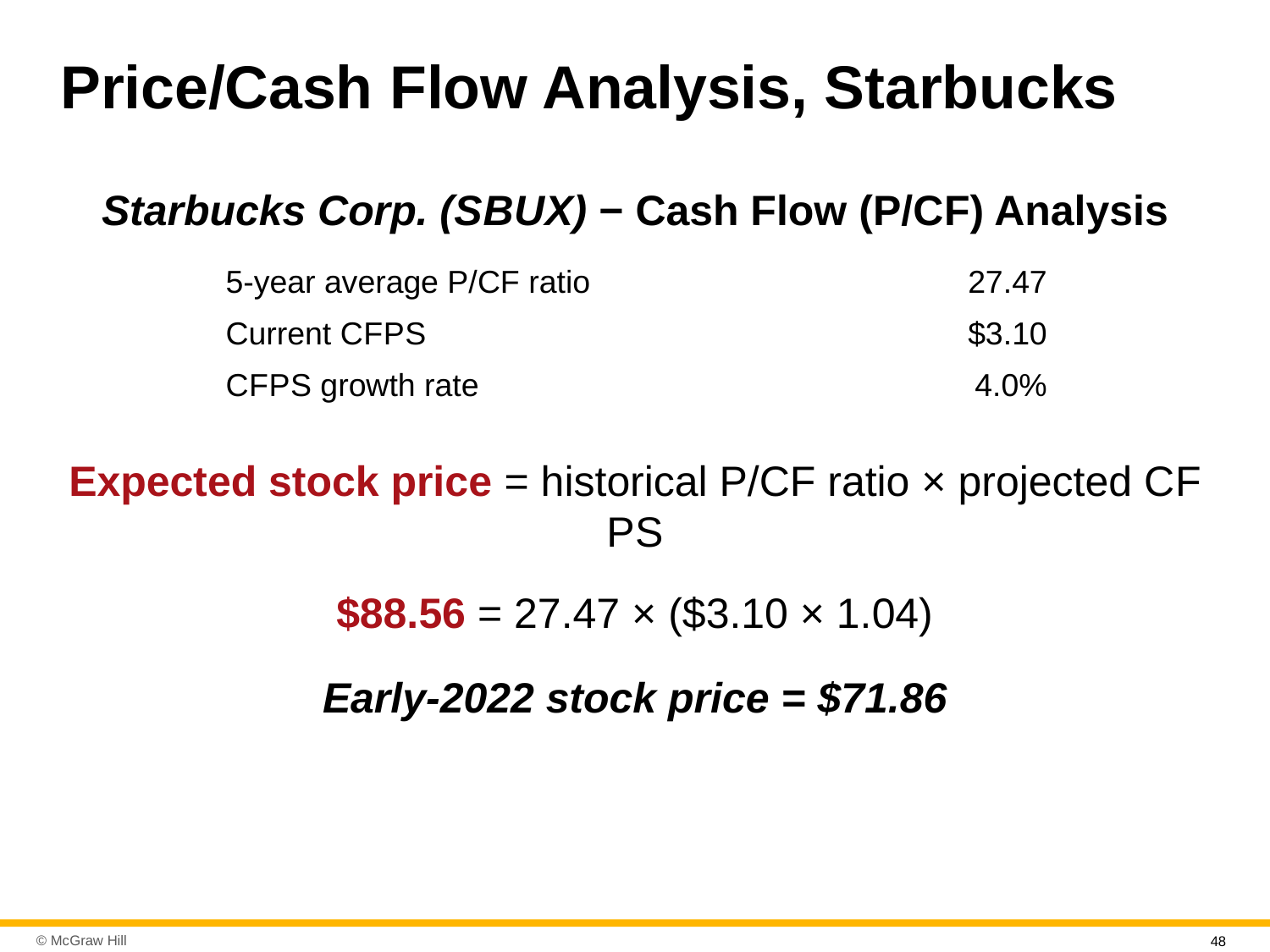

# Price/Cash Flow Analysis, Starbucks
Starbucks Corp. (S B U X) − Cash Flow (P/C F) Analysis
| 5-year average P/CF ratio | 27.47 |
| --- | --- |
| Current C F P S | $3.10 |
| C F P S growth rate | 4.0% |
Expected stock price = historical P/CF ratio × projected C F P S
$88.56 = 27.47 × ($3.10 × 1.04)
Early-2022 stock price = $71.86
48